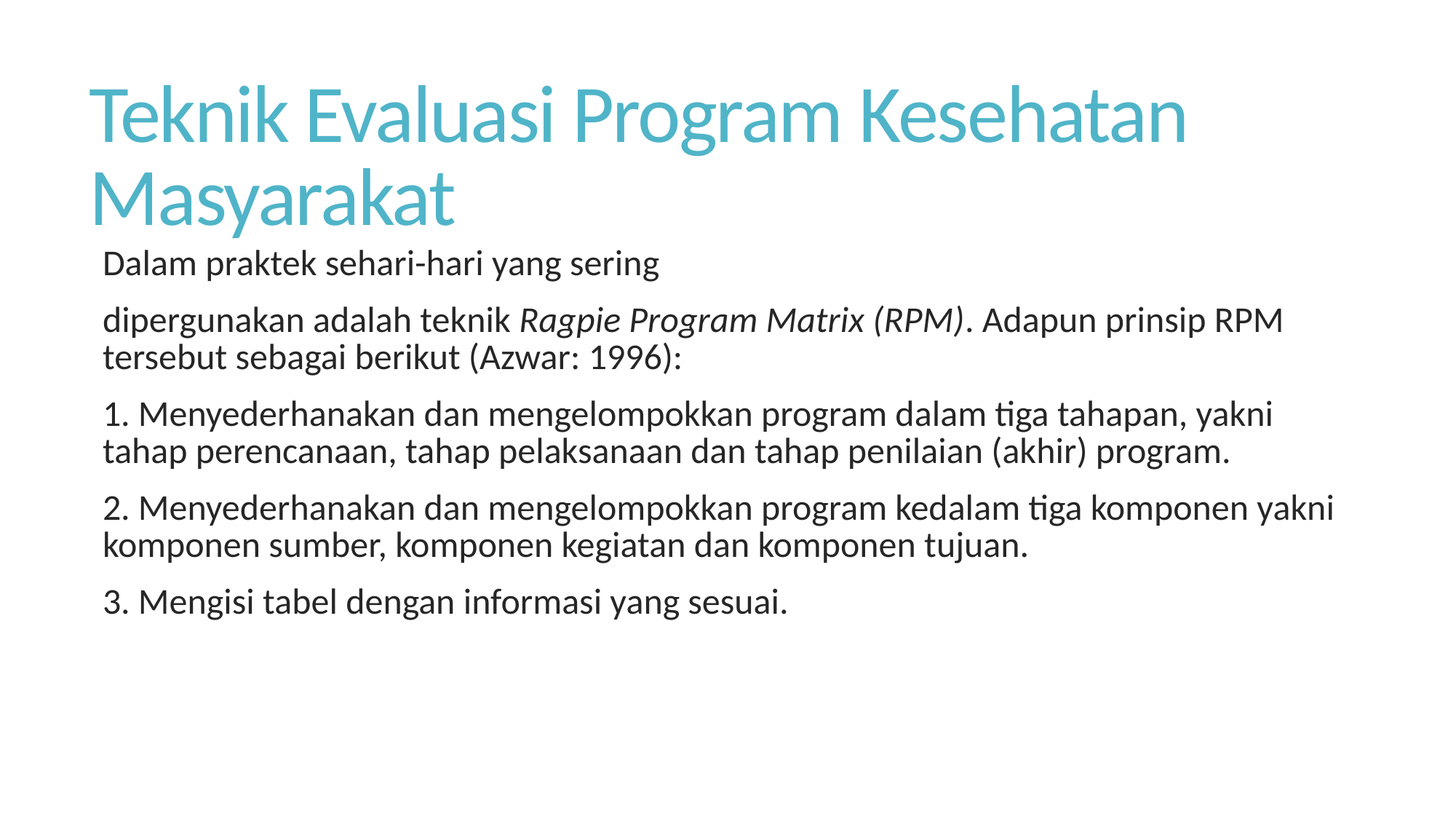

# Teknik Evaluasi Program Kesehatan Masyarakat
Dalam praktek sehari-hari yang sering
dipergunakan adalah teknik Ragpie Program Matrix (RPM). Adapun prinsip RPM tersebut sebagai berikut (Azwar: 1996):
1. Menyederhanakan dan mengelompokkan program dalam tiga tahapan, yakni tahap perencanaan, tahap pelaksanaan dan tahap penilaian (akhir) program.
2. Menyederhanakan dan mengelompokkan program kedalam tiga komponen yakni komponen sumber, komponen kegiatan dan komponen tujuan.
3. Mengisi tabel dengan informasi yang sesuai.